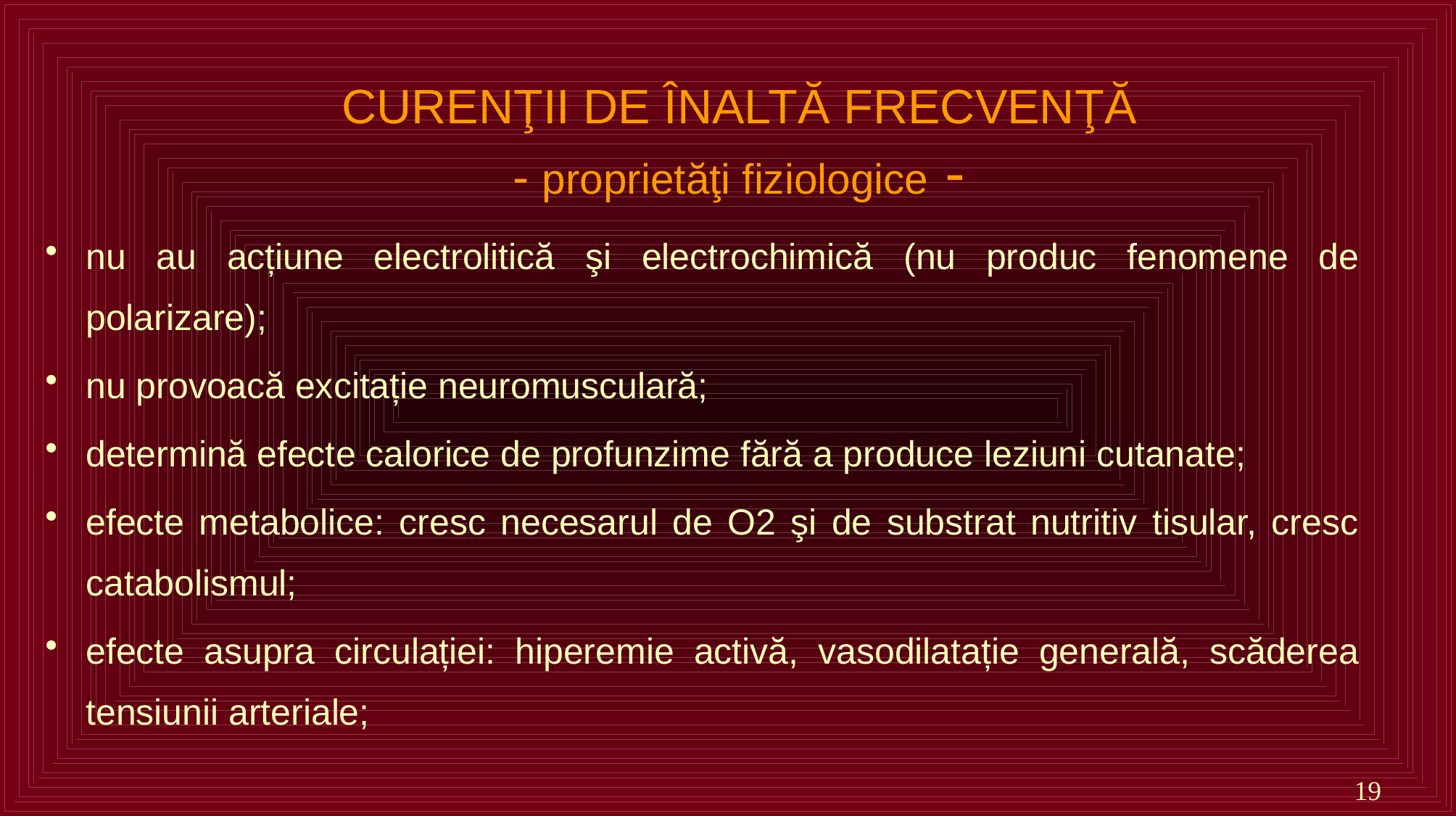

# CURENŢII DE ÎNALTĂ FRECVENŢĂ - proprietăţi fiziologice -
nu au acțiune electrolitică şi electrochimică (nu produc fenomene de polarizare);
nu provoacă excitație neuromusculară;
determină efecte calorice de profunzime fără a produce leziuni cutanate;
efecte metabolice: cresc necesarul de O2 şi de substrat nutritiv tisular, cresc catabolismul;
efecte asupra circulației: hiperemie activă, vasodilatație generală, scăderea tensiunii arteriale;